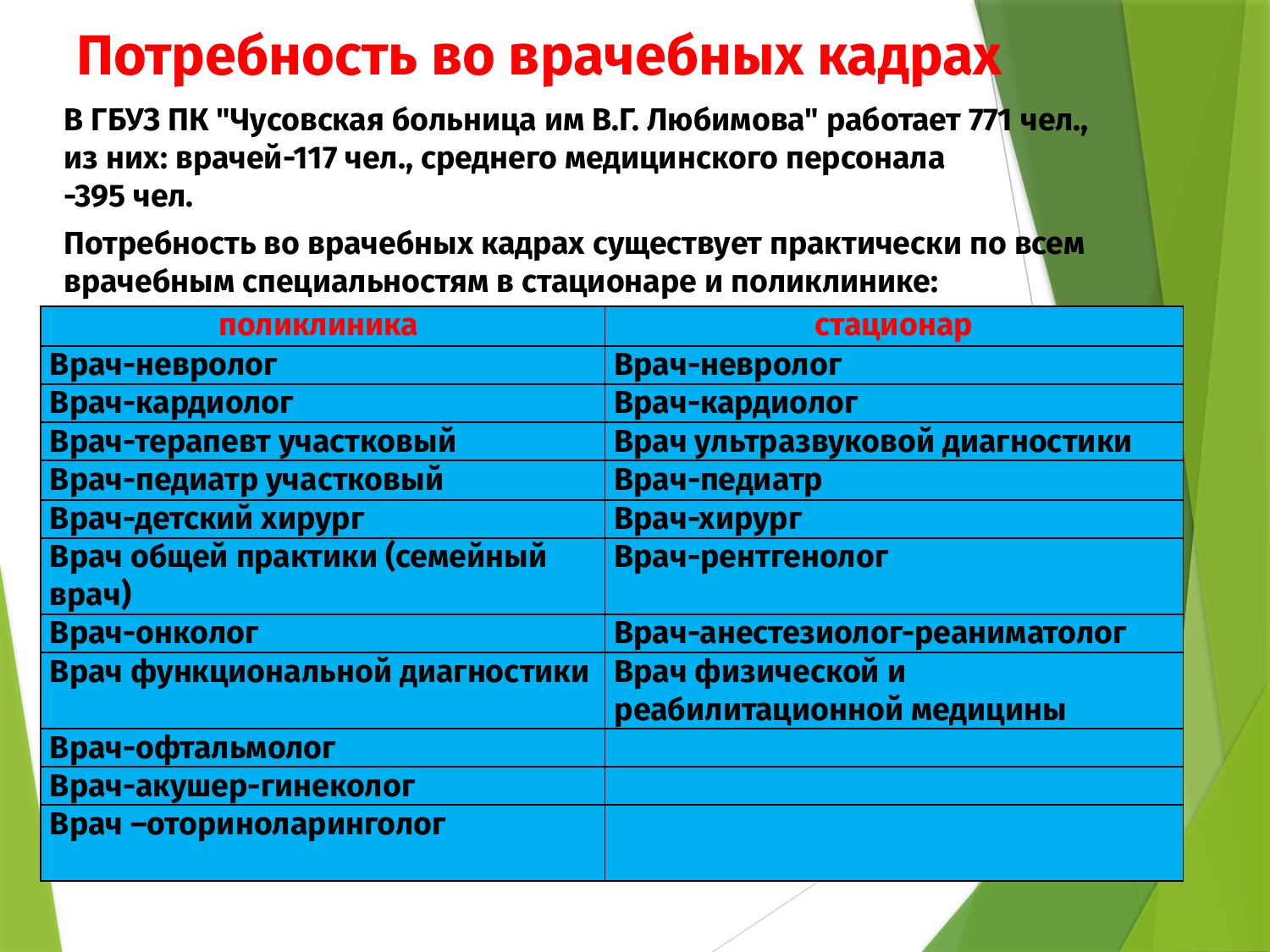

# Потребность во врачебных кадрах
В ГБУЗ ПК "Чусовская больница им В.Г. Любимова" работает 771 чел., из них: врачей-117 чел., среднего медицинского персонала
-395 чел.

Потребность во врачебных кадрах существует практически по всем врачебным специальностям в стационаре и поликлинике:
| поликлиника | стационар |
| --- | --- |
| Врач-невролог | Врач-невролог |
| Врач-кардиолог | Врач-кардиолог |
| Врач-терапевт участковый | Врач ультразвуковой диагностики |
| Врач-педиатр участковый | Врач-педиатр |
| Врач-детский хирург | Врач-хирург |
| Врач общей практики (семейный врач) | Врач-рентгенолог |
| Врач-онколог | Врач-анестезиолог-реаниматолог |
| Врач функциональной диагностики | Врач физической и реабилитационной медицины |
| Врач-офтальмолог |  |
| Врач-акушер-гинеколог |  |
| Врач –оториноларинголог |  |